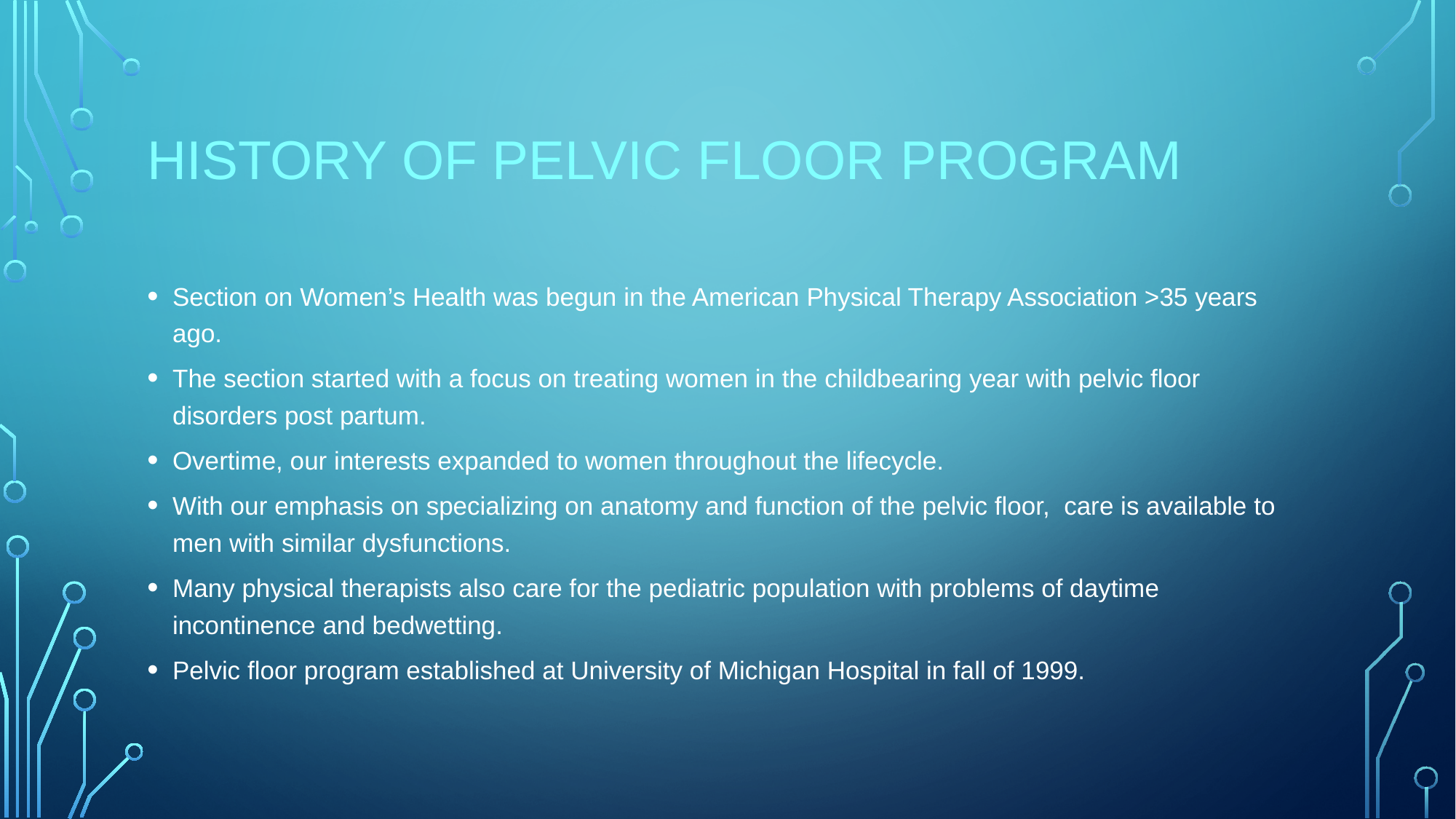

# History of Pelvic Floor Program
Section on Women’s Health was begun in the American Physical Therapy Association >35 years ago.
The section started with a focus on treating women in the childbearing year with pelvic floor disorders post partum.
Overtime, our interests expanded to women throughout the lifecycle.
With our emphasis on specializing on anatomy and function of the pelvic floor,  care is available to men with similar dysfunctions.
Many physical therapists also care for the pediatric population with problems of daytime incontinence and bedwetting.
Pelvic floor program established at University of Michigan Hospital in fall of 1999.